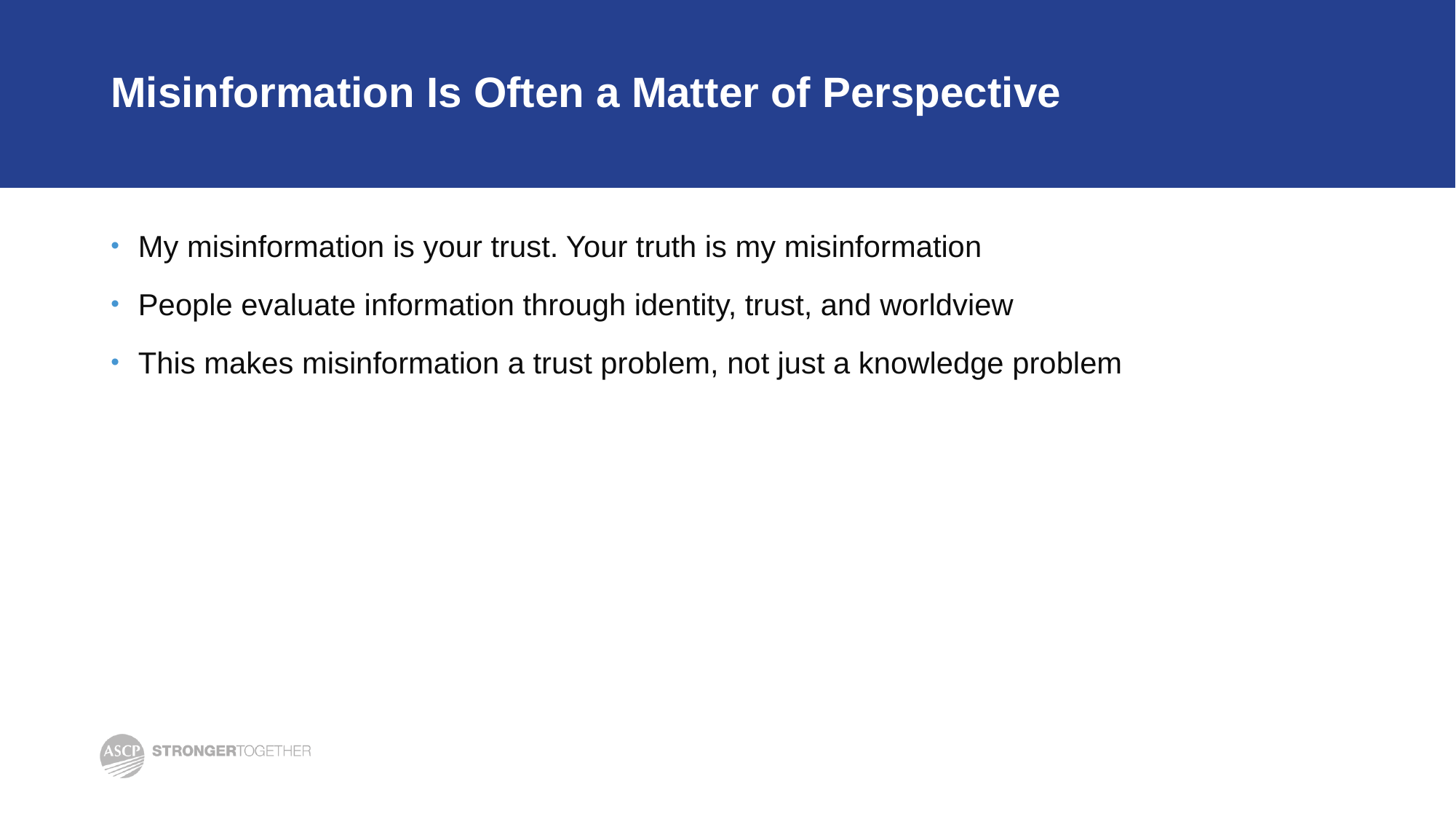

# Misinformation Is Often a Matter of Perspective
My misinformation is your trust. Your truth is my misinformation
People evaluate information through identity, trust, and worldview
This makes misinformation a trust problem, not just a knowledge problem